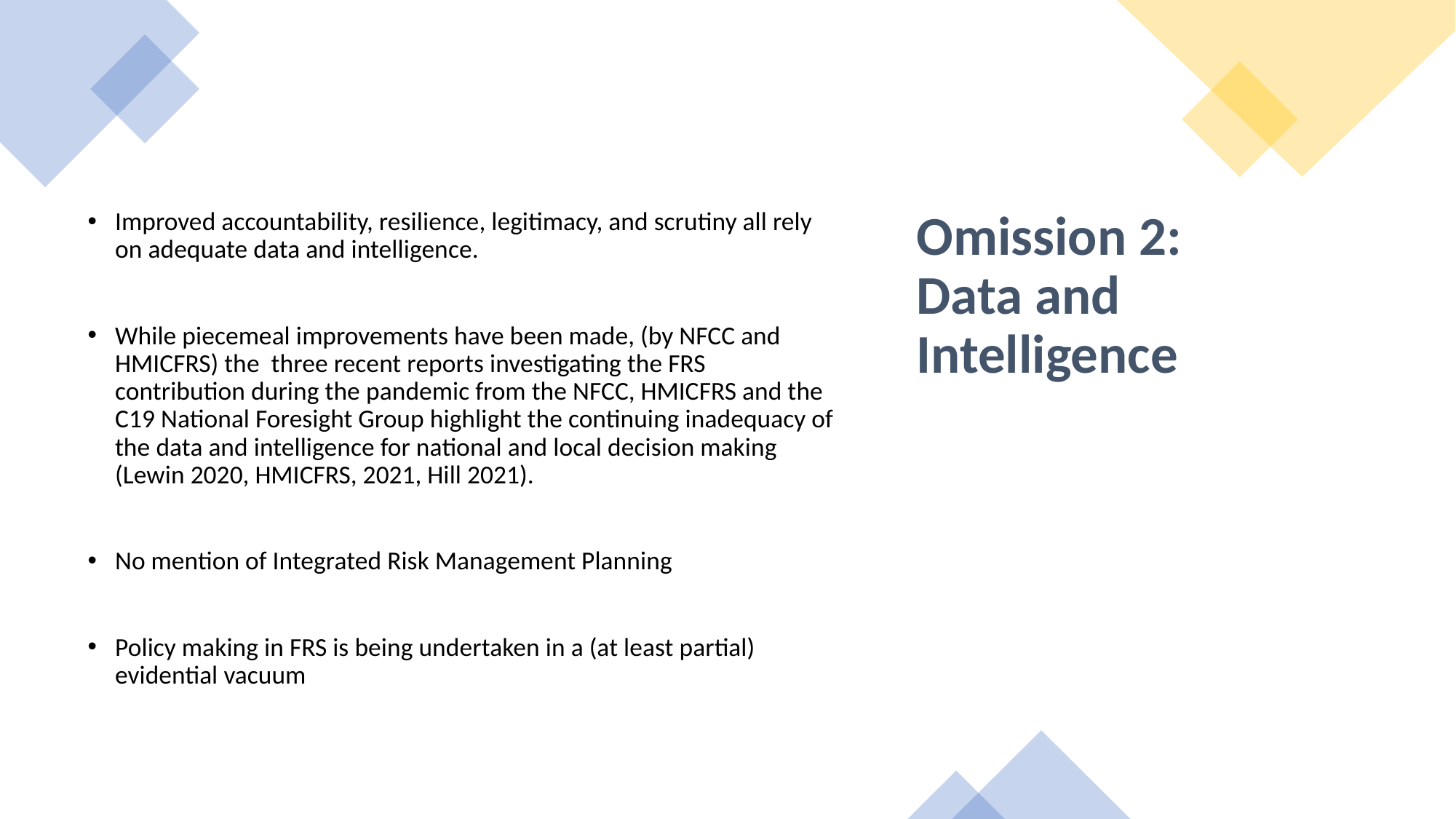

Improved accountability, resilience, legitimacy, and scrutiny all rely on adequate data and intelligence.

While piecemeal improvements have been made, (by NFCC and HMICFRS) the  three recent reports investigating the FRS contribution during the pandemic from the NFCC, HMICFRS and the C19 National Foresight Group highlight the continuing inadequacy of the data and intelligence for national and local decision making (Lewin 2020, HMICFRS, 2021, Hill 2021).

No mention of Integrated Risk Management Planning

Policy making in FRS is being undertaken in a (at least partial)  evidential vacuum
# Omission 2: Data and Intelligence